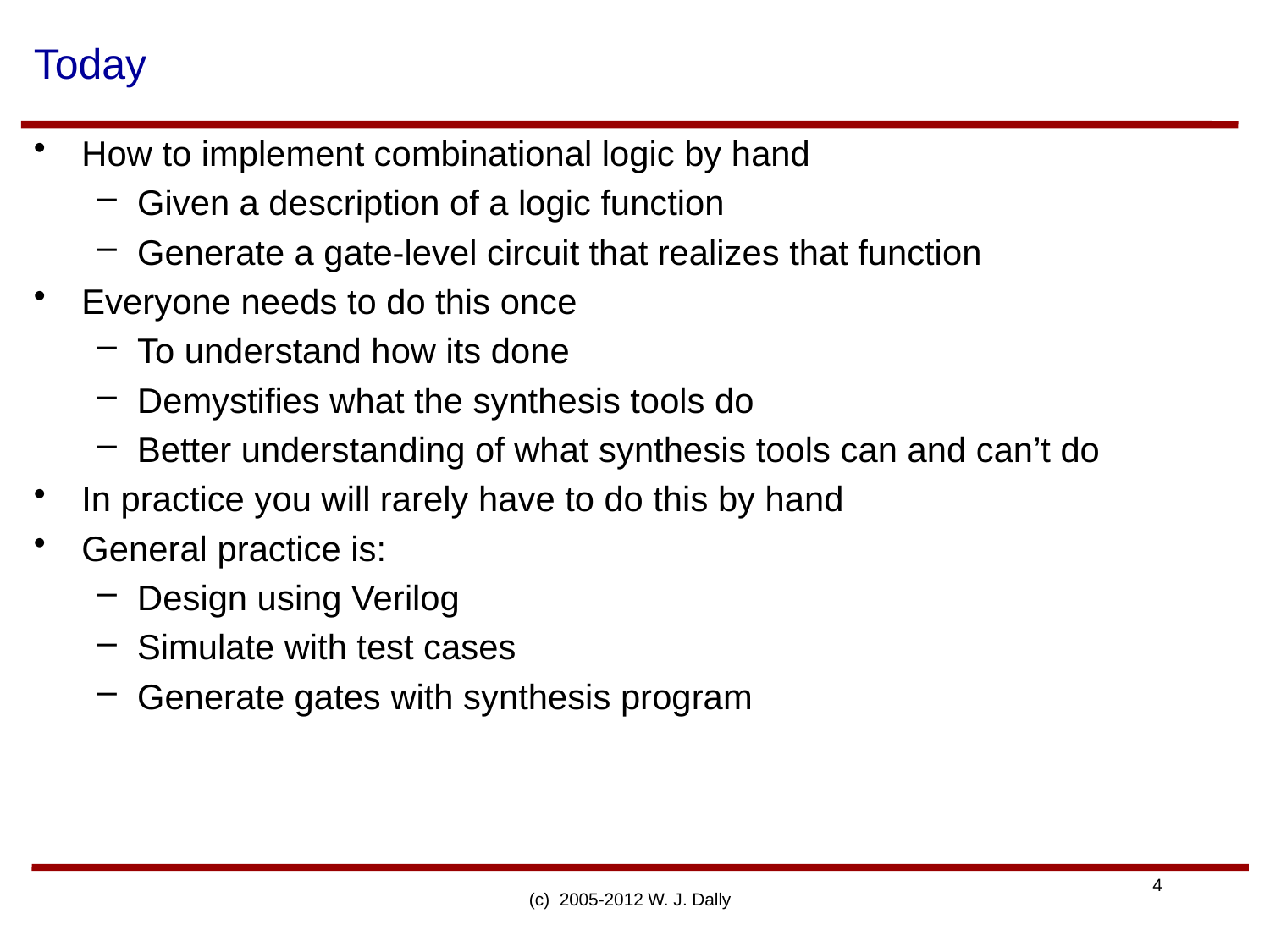

# Today
How to implement combinational logic by hand
Given a description of a logic function
Generate a gate-level circuit that realizes that function
Everyone needs to do this once
To understand how its done
Demystifies what the synthesis tools do
Better understanding of what synthesis tools can and can’t do
In practice you will rarely have to do this by hand
General practice is:
Design using Verilog
Simulate with test cases
Generate gates with synthesis program
(c)  2005-2012 W. J. Dally